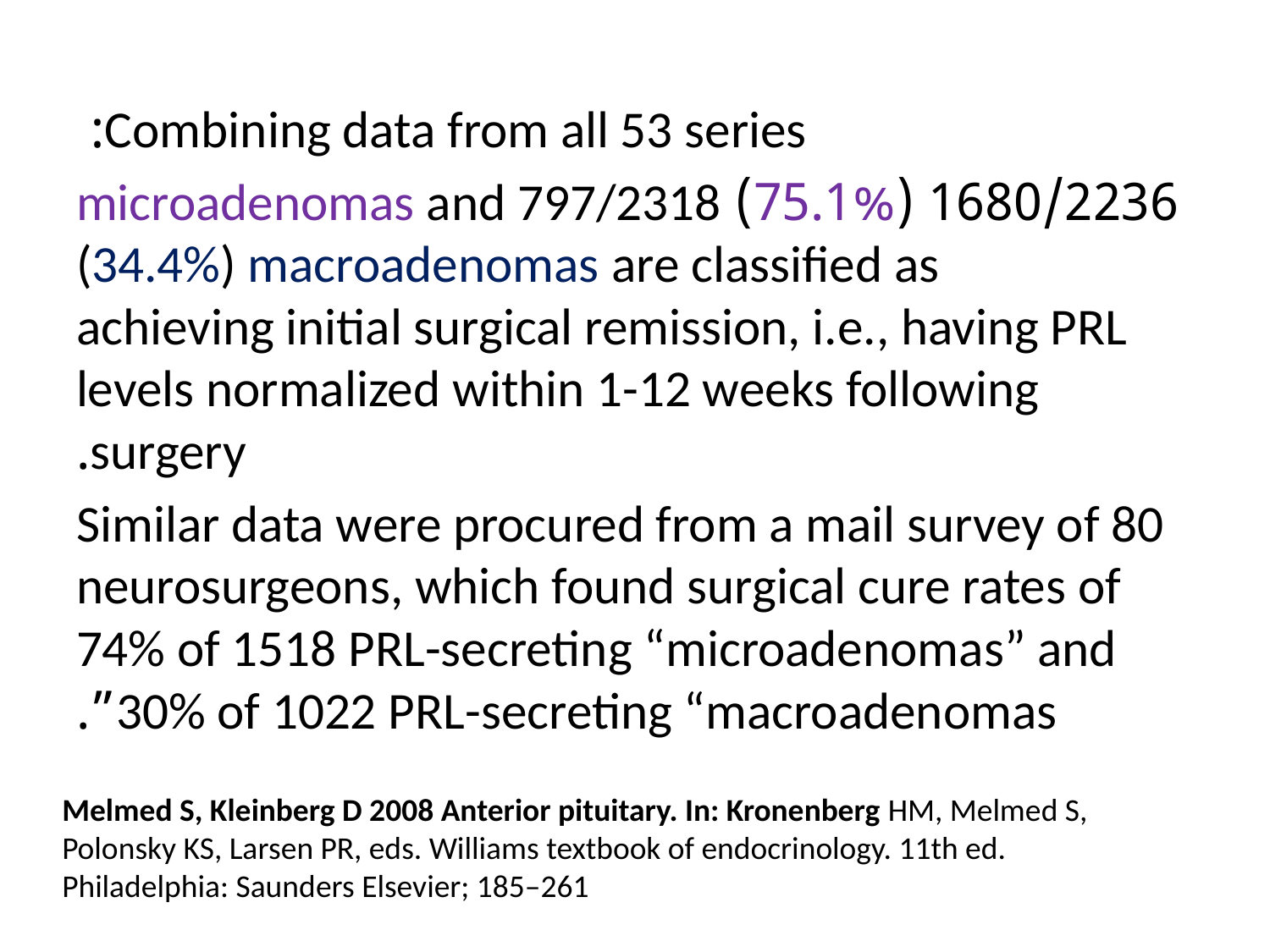

Combining data from all 53 series:
1680/2236 (75.1%) microadenomas and 797/2318 (34.4%) macroadenomas are classified as achieving initial surgical remission, i.e., having PRL levels normalized within 1-12 weeks following surgery.
Similar data were procured from a mail survey of 80 neurosurgeons, which found surgical cure rates of 74% of 1518 PRL-secreting “microadenomas” and 30% of 1022 PRL-secreting “macroadenomas”.
Melmed S, Kleinberg D 2008 Anterior pituitary. In: Kronenberg HM, Melmed S, Polonsky KS, Larsen PR, eds. Williams textbook of endocrinology. 11th ed. Philadelphia: Saunders Elsevier; 185–261